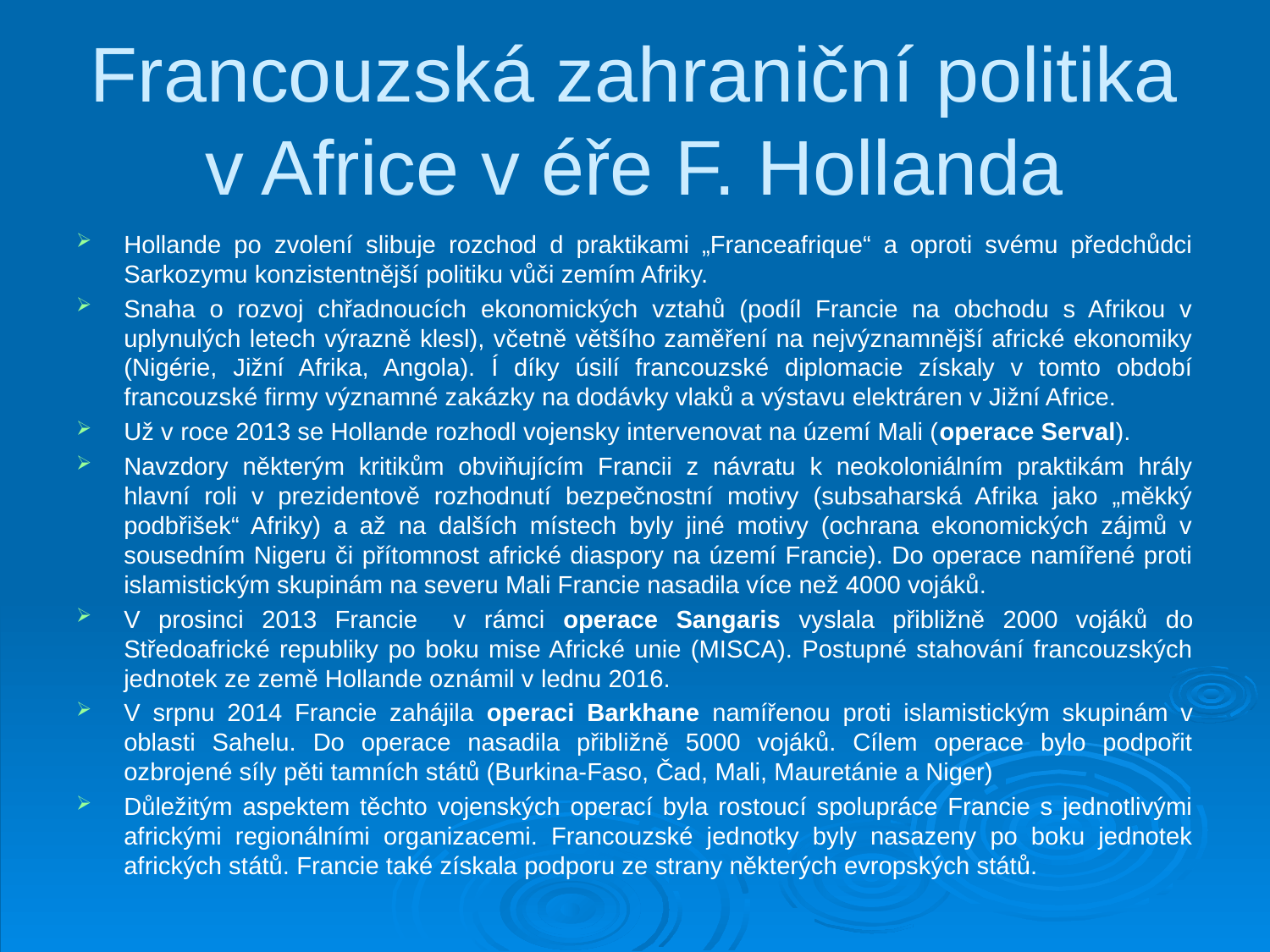

# Francouzská zahraniční politika v Africe v éře F. Hollanda
Hollande po zvolení slibuje rozchod d praktikami „Franceafrique“ a oproti svému předchůdci Sarkozymu konzistentnější politiku vůči zemím Afriky.
Snaha o rozvoj chřadnoucích ekonomických vztahů (podíl Francie na obchodu s Afrikou v uplynulých letech výrazně klesl), včetně většího zaměření na nejvýznamnější africké ekonomiky (Nigérie, Jižní Afrika, Angola). Í díky úsilí francouzské diplomacie získaly v tomto období francouzské firmy významné zakázky na dodávky vlaků a výstavu elektráren v Jižní Africe.
Už v roce 2013 se Hollande rozhodl vojensky intervenovat na území Mali (operace Serval).
Navzdory některým kritikům obviňujícím Francii z návratu k neokoloniálním praktikám hrály hlavní roli v prezidentově rozhodnutí bezpečnostní motivy (subsaharská Afrika jako „měkký podbřišek“ Afriky) a až na dalších místech byly jiné motivy (ochrana ekonomických zájmů v sousedním Nigeru či přítomnost africké diaspory na území Francie). Do operace namířené proti islamistickým skupinám na severu Mali Francie nasadila více než 4000 vojáků.
V prosinci 2013 Francie  v rámci operace Sangaris vyslala přibližně 2000 vojáků do Středoafrické republiky po boku mise Africké unie (MISCA). Postupné stahování francouzských jednotek ze země Hollande oznámil v lednu 2016.
V srpnu 2014 Francie zahájila operaci Barkhane namířenou proti islamistickým skupinám v oblasti Sahelu. Do operace nasadila přibližně 5000 vojáků. Cílem operace bylo podpořit ozbrojené síly pěti tamních států (Burkina-Faso, Čad, Mali, Mauretánie a Niger)
Důležitým aspektem těchto vojenských operací byla rostoucí spolupráce Francie s jednotlivými africkými regionálními organizacemi. Francouzské jednotky byly nasazeny po boku jednotek afrických států. Francie také získala podporu ze strany některých evropských států.